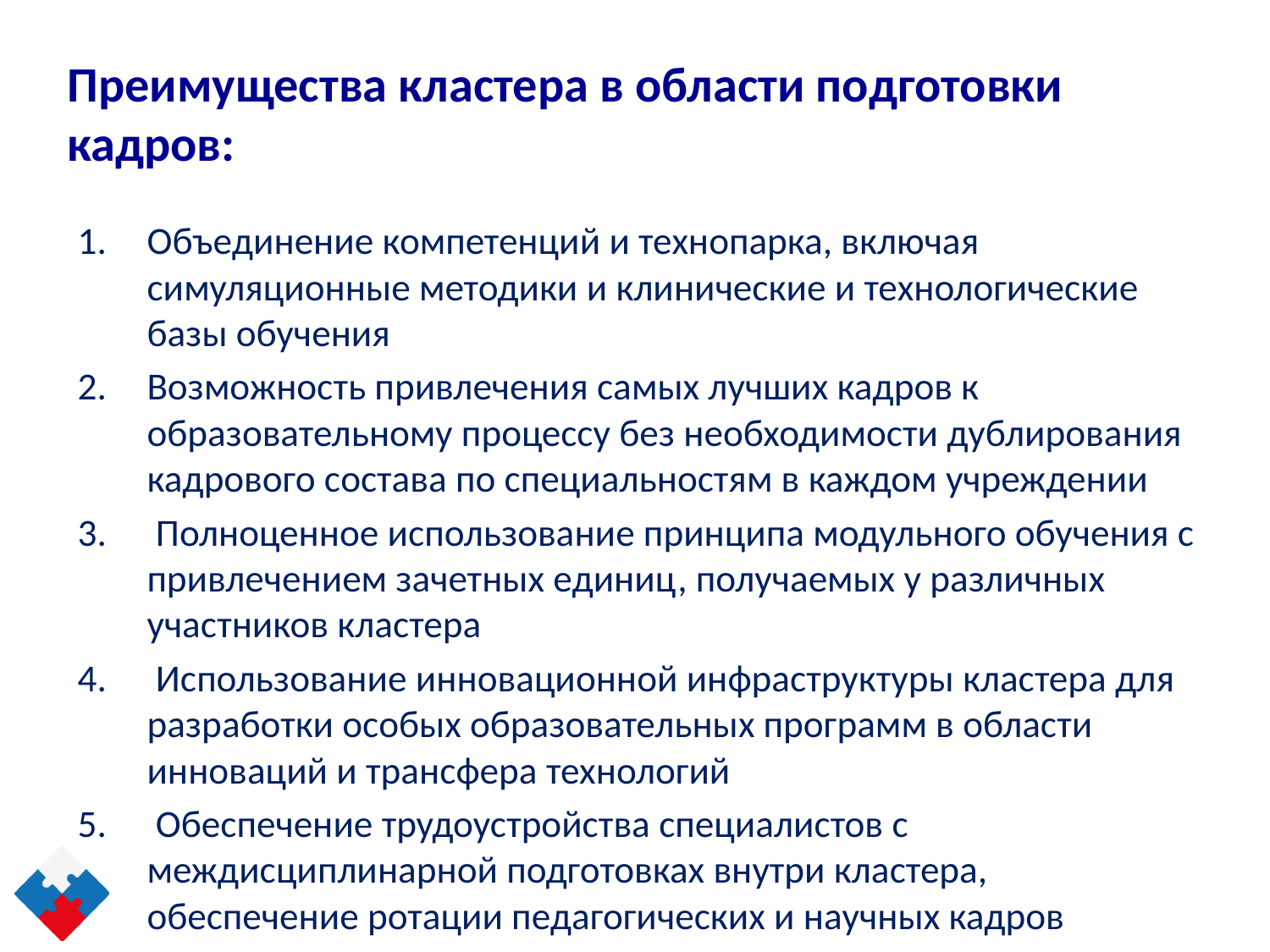

Преимущества кластера в области подготовки кадров:

Объединение компетенций и технопарка, включая симуляционные методики и клинические и технологические базы обучения
Возможность привлечения самых лучших кадров к образовательному процессу без необходимости дублирования кадрового состава по специальностям в каждом учреждении
 Полноценное использование принципа модульного обучения с привлечением зачетных единиц, получаемых у различных участников кластера
 Использование инновационной инфраструктуры кластера для разработки особых образовательных программ в области инноваций и трансфера технологий
 Обеспечение трудоустройства специалистов с междисциплинарной подготовках внутри кластера, обеспечение ротации педагогических и научных кадров